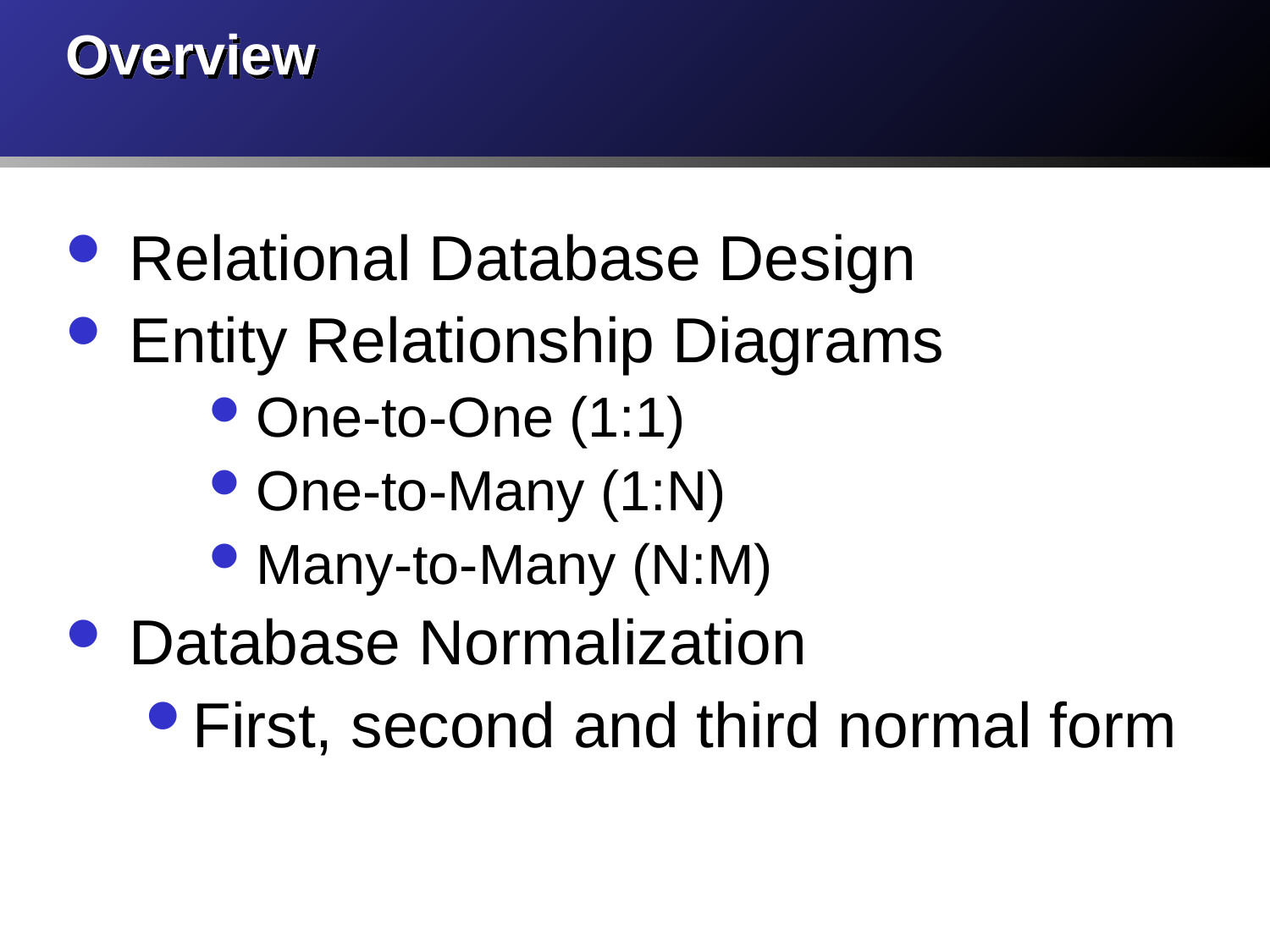

# Overview
Relational Database Design
Entity Relationship Diagrams
One-to-One (1:1)
One-to-Many (1:N)
Many-to-Many (N:M)
Database Normalization
First, second and third normal form